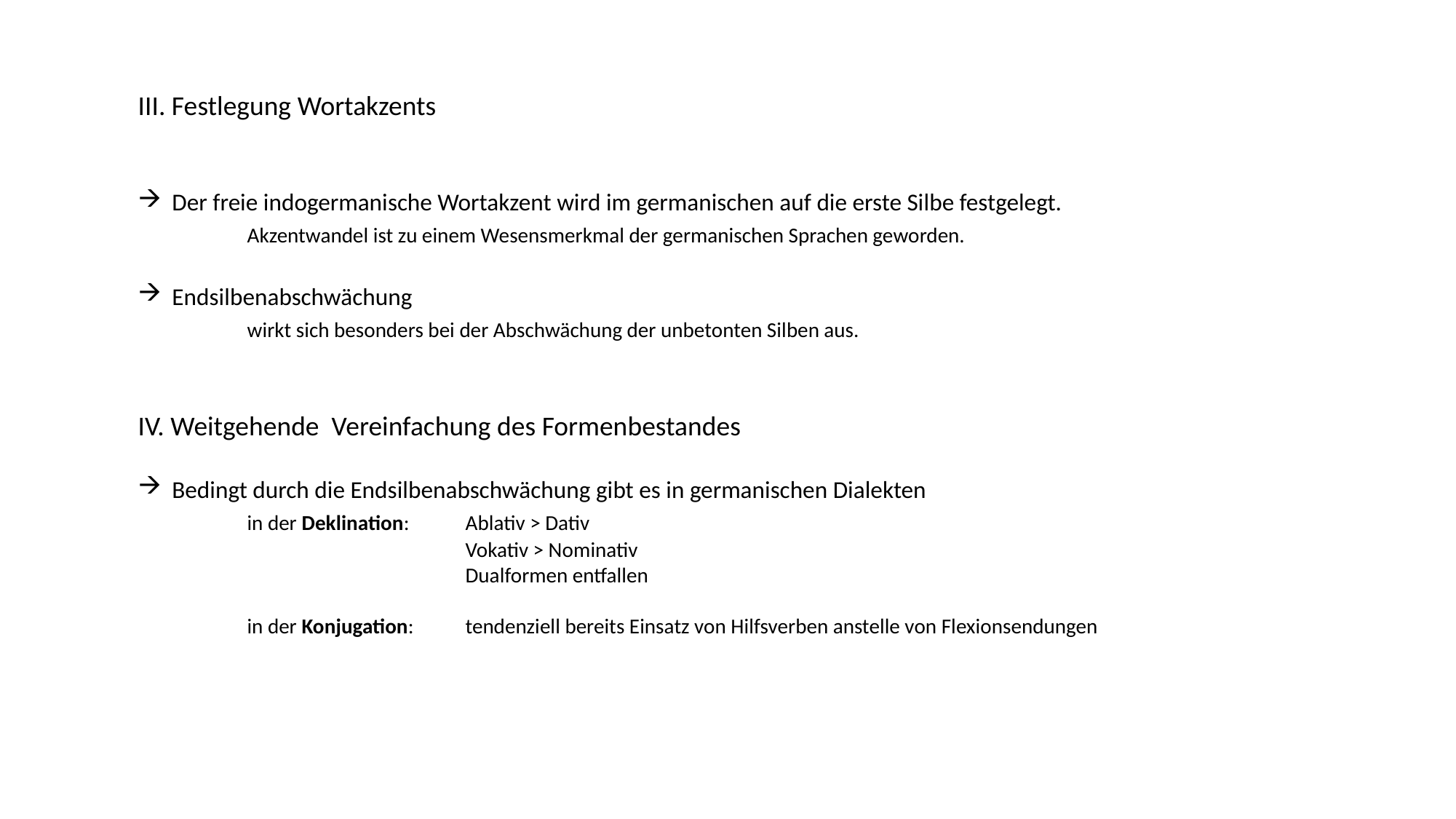

III. Festlegung Wortakzents

Der freie indogermanische Wortakzent wird im germanischen auf die erste Silbe festgelegt.
	Akzentwandel ist zu einem Wesensmerkmal der germanischen Sprachen geworden.

Endsilbenabschwächung
	wirkt sich besonders bei der Abschwächung der unbetonten Silben aus.

IV. Weitgehende  Vereinfachung des Formenbestandes

Bedingt durch die Endsilbenabschwächung gibt es in germanischen Dialekten
	in der Deklination: 	Ablativ > Dativ
			Vokativ > Nominativ
			Dualformen entfallen

	in der Konjugation:	tendenziell bereits Einsatz von Hilfsverben anstelle von Flexionsendungen